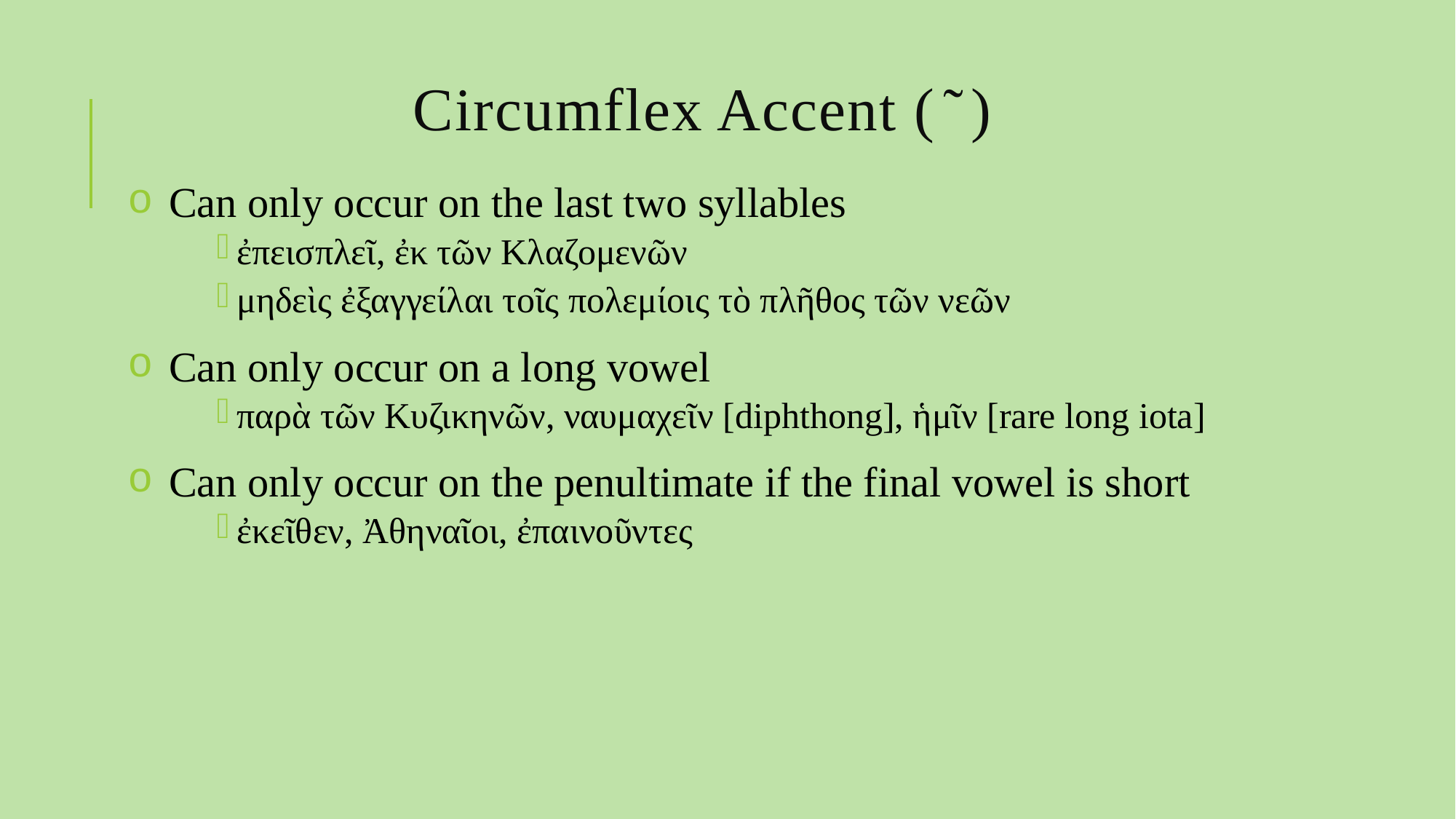

# Circumflex Accent ( ͂ )
Can only occur on the last two syllables
ἐπεισπλεῖ, ἐκ τῶν Κλαζομενῶν
μηδεὶς ἐξαγγείλαι τοῖς πολεμίοις τὸ πλῆθος τῶν νεῶν
Can only occur on a long vowel
παρὰ τῶν Κυζικηνῶν, ναυμαχεῖν [diphthong], ἡμῖν [rare long iota]
Can only occur on the penultimate if the final vowel is short
ἐκεῖθεν, Ἀθηναῖοι, ἐπαινοῦντες